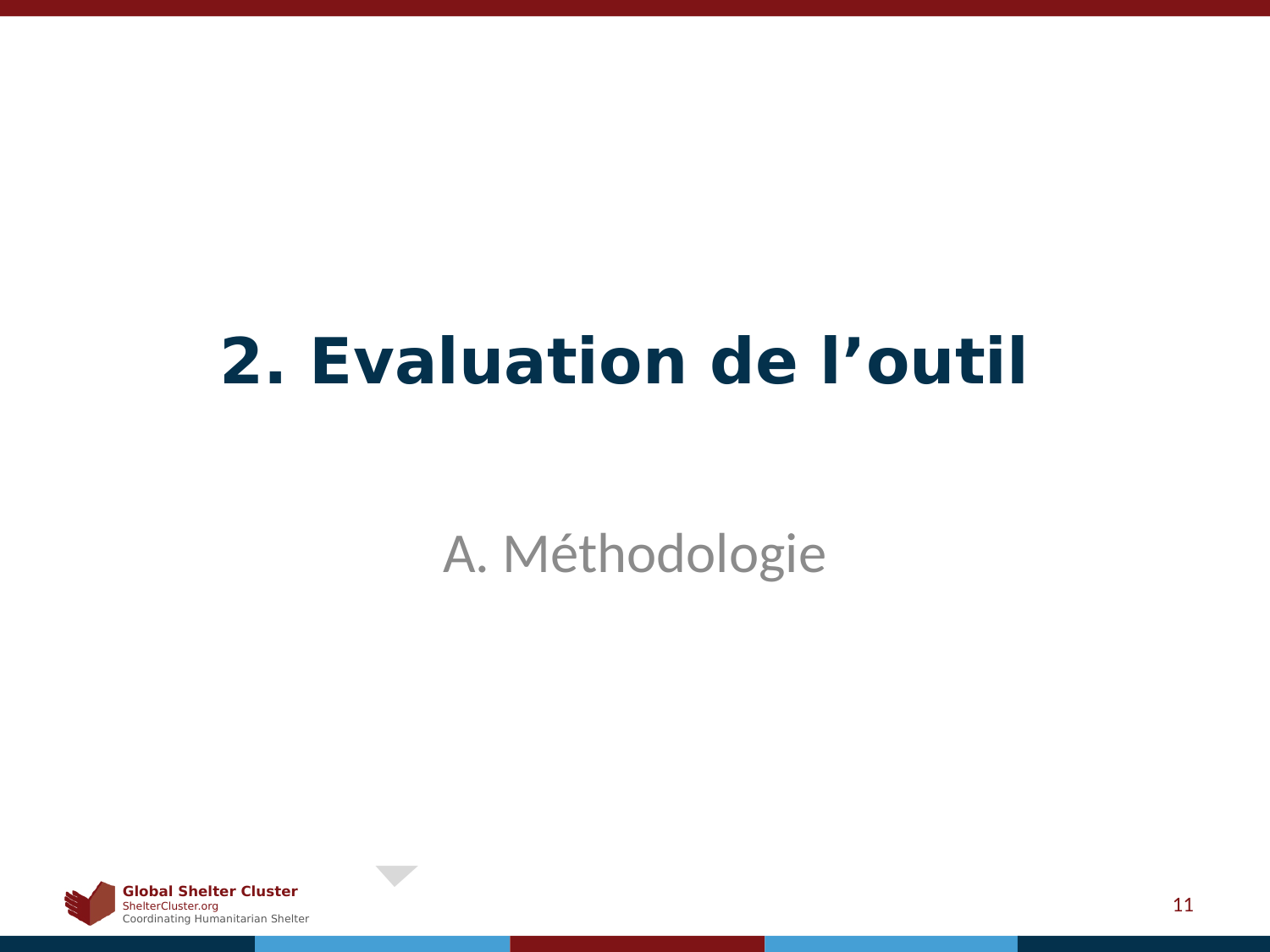

# 2. Evaluation de l’outil
A. Méthodologie
11